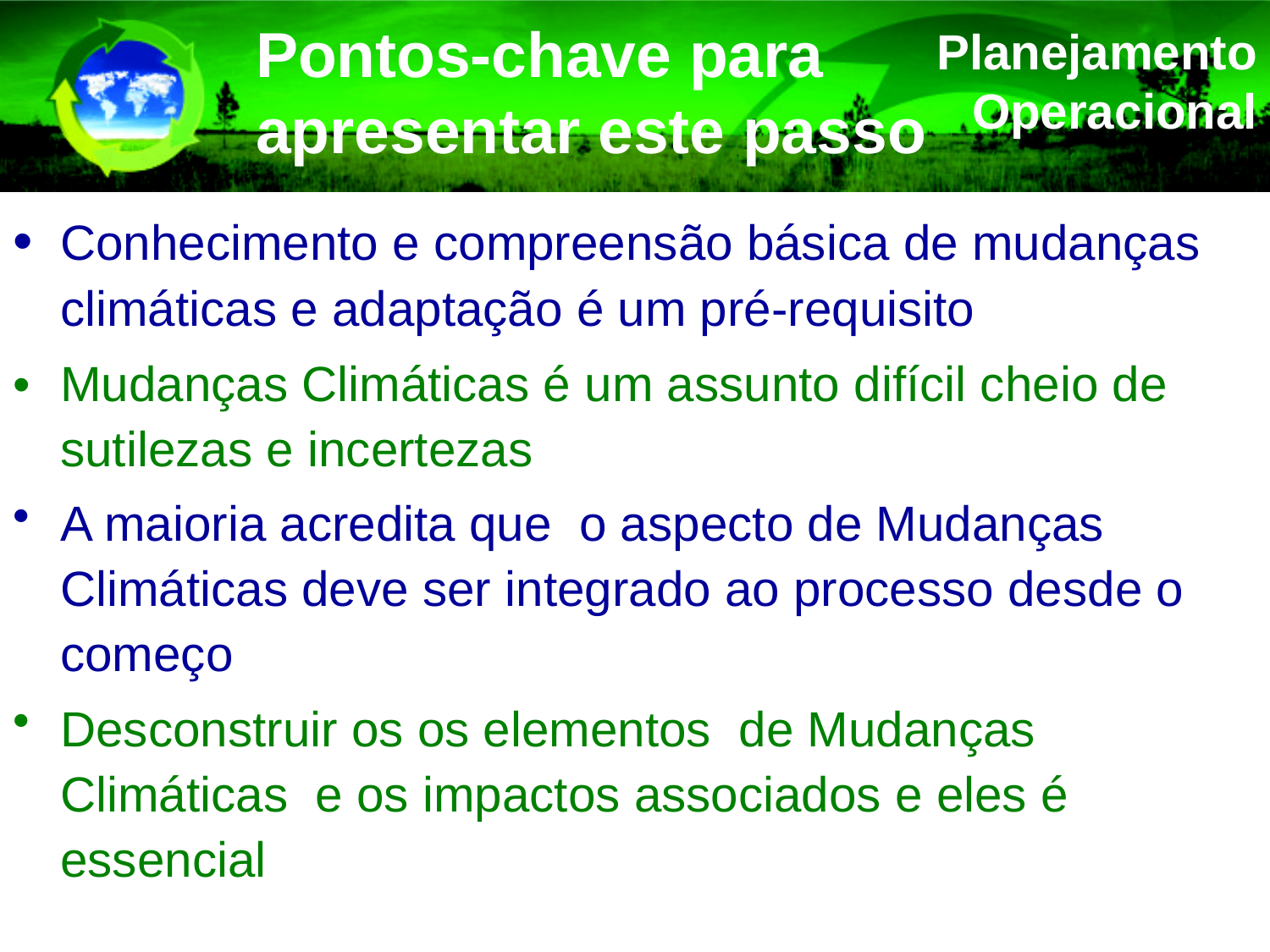

Pontos-chave para apresentar este passo
Planejamento Operacional
•	Conhecimento e compreensão básica de mudanças climáticas e adaptação é um pré-requisito
•	Mudanças Climáticas é um assunto difícil cheio de sutilezas e incertezas
A maioria acredita que  o aspecto de Mudanças Climáticas deve ser integrado ao processo desde o começo
Desconstruir os os elementos  de Mudanças Climáticas  e os impactos associados e eles é essencial